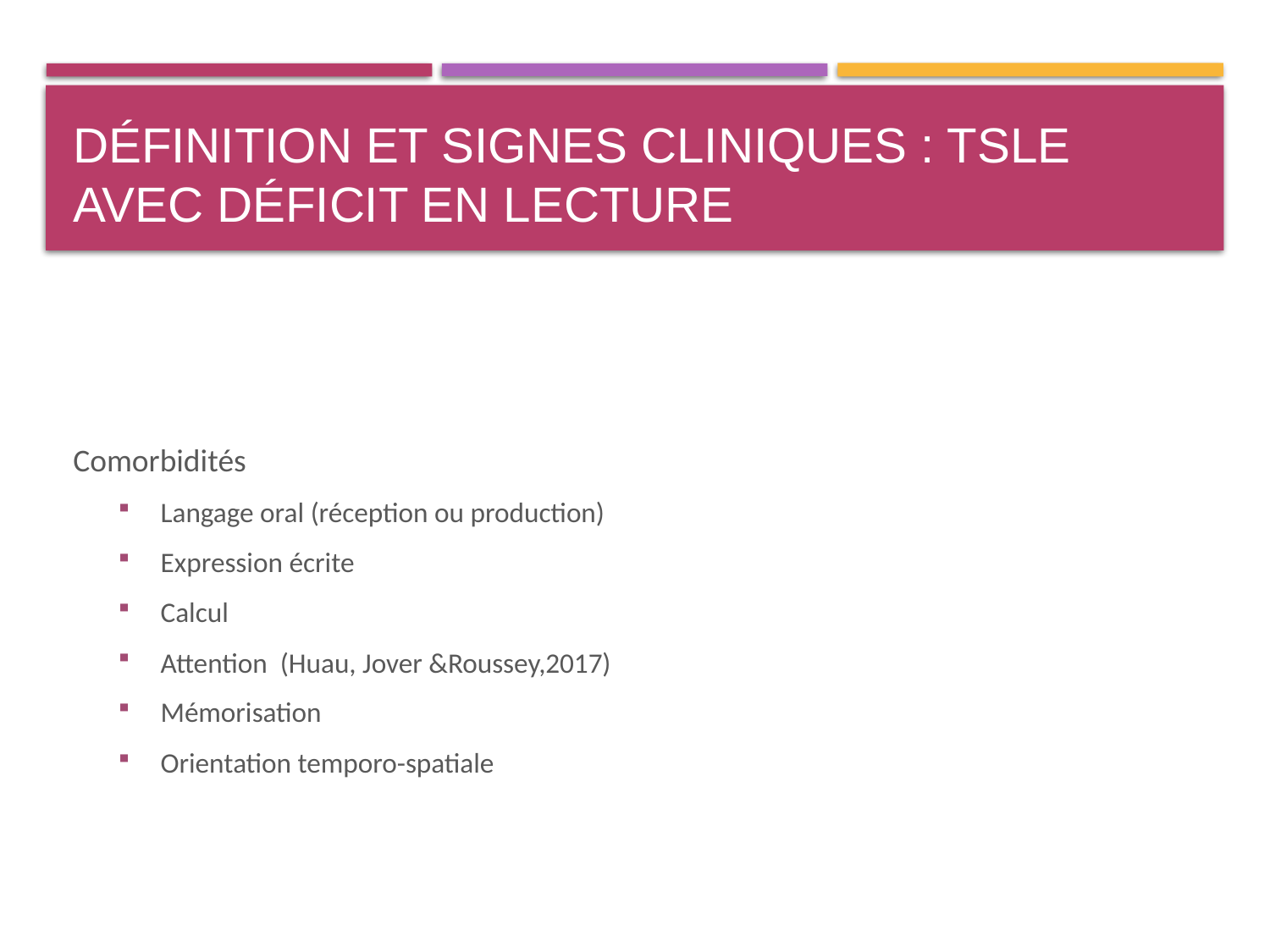

# Définition et signes cliniques : TSLE avec déficit en lecture
Comorbidités
Langage oral (réception ou production)
Expression écrite
Calcul
Attention  (Huau, Jover &Roussey,2017)
Mémorisation
Orientation temporo-spatiale